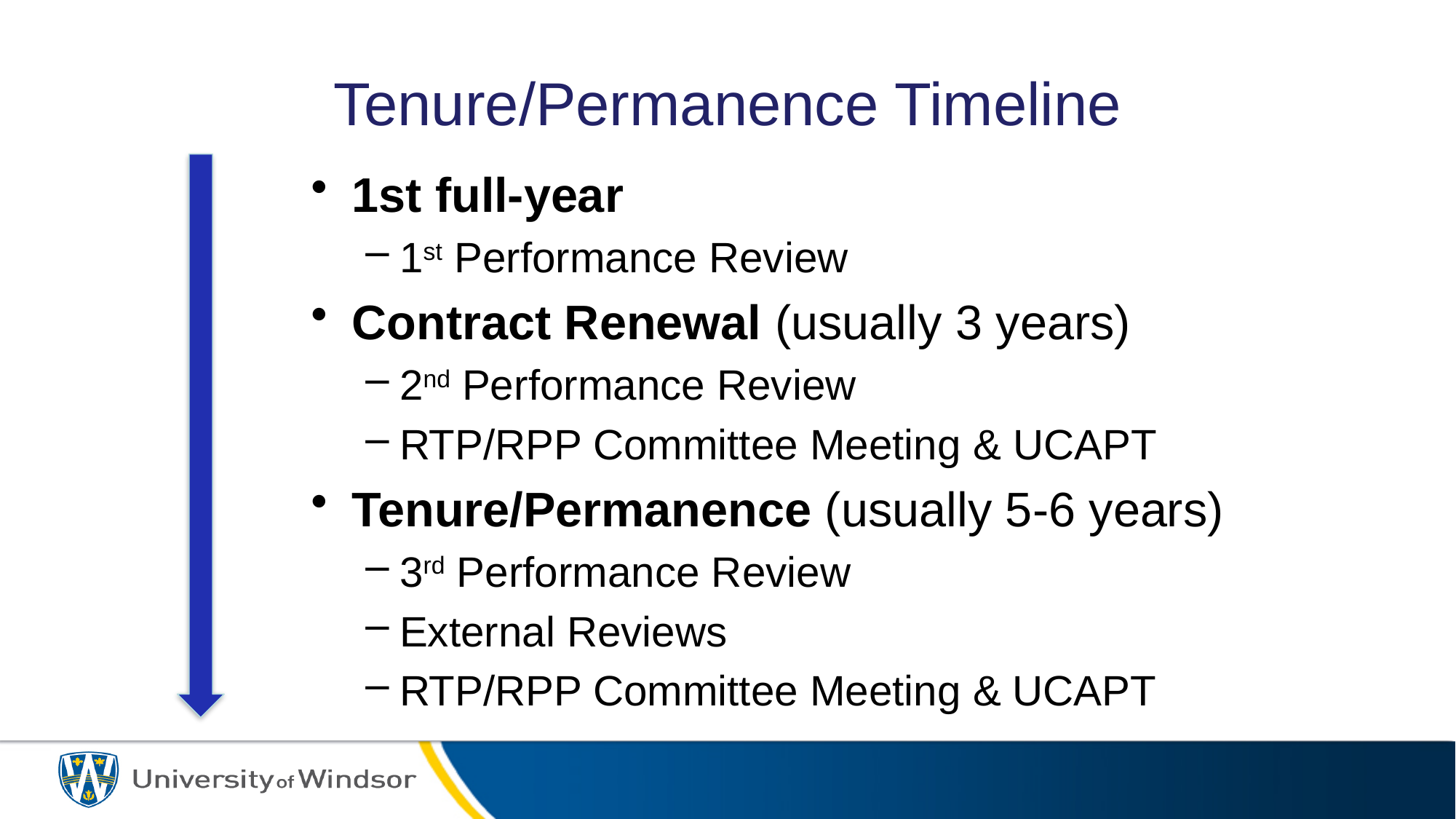

# Tenure/Permanence Timeline
1st full-year
1st Performance Review
Contract Renewal (usually 3 years)
2nd Performance Review
RTP/RPP Committee Meeting & UCAPT
Tenure/Permanence (usually 5-6 years)
3rd Performance Review
External Reviews
RTP/RPP Committee Meeting & UCAPT